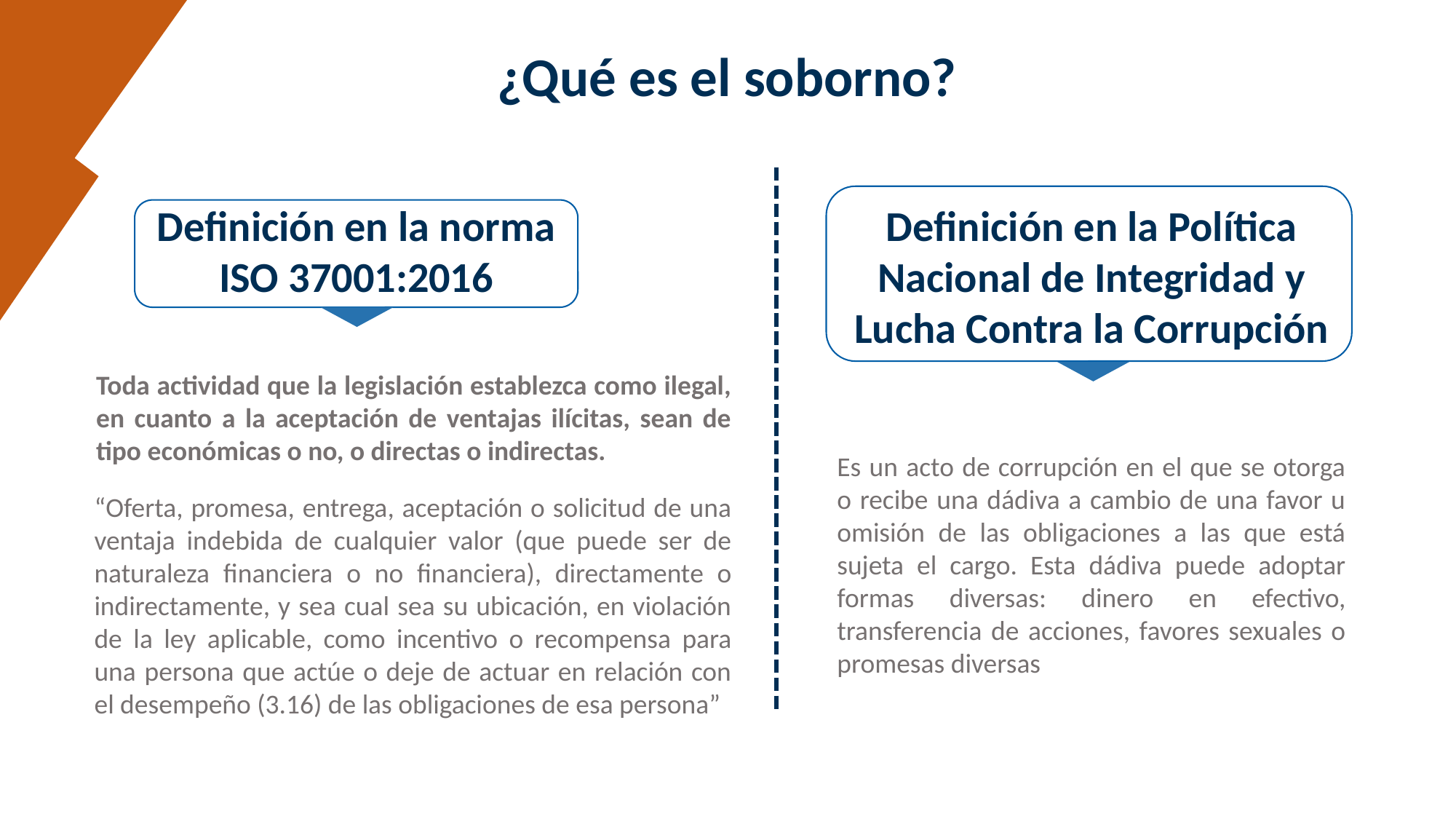

# ¿Qué es el soborno?

Definición en la norma ISO 37001:2016
Definición en la Política Nacional de Integridad y Lucha Contra la Corrupción

Toda actividad que la legislación establezca como ilegal, en cuanto a la aceptación de ventajas ilícitas, sean de tipo económicas o no, o directas o indirectas.
Es un acto de corrupción en el que se otorga o recibe una dádiva a cambio de una favor u omisión de las obligaciones a las que está sujeta el cargo. Esta dádiva puede adoptar formas diversas: dinero en efectivo, transferencia de acciones, favores sexuales o promesas diversas
“Oferta, promesa, entrega, aceptación o solicitud de una ventaja indebida de cualquier valor (que puede ser de naturaleza financiera o no financiera), directamente o indirectamente, y sea cual sea su ubicación, en violación de la ley aplicable, como incentivo o recompensa para una persona que actúe o deje de actuar en relación con el desempeño (3.16) de las obligaciones de esa persona”